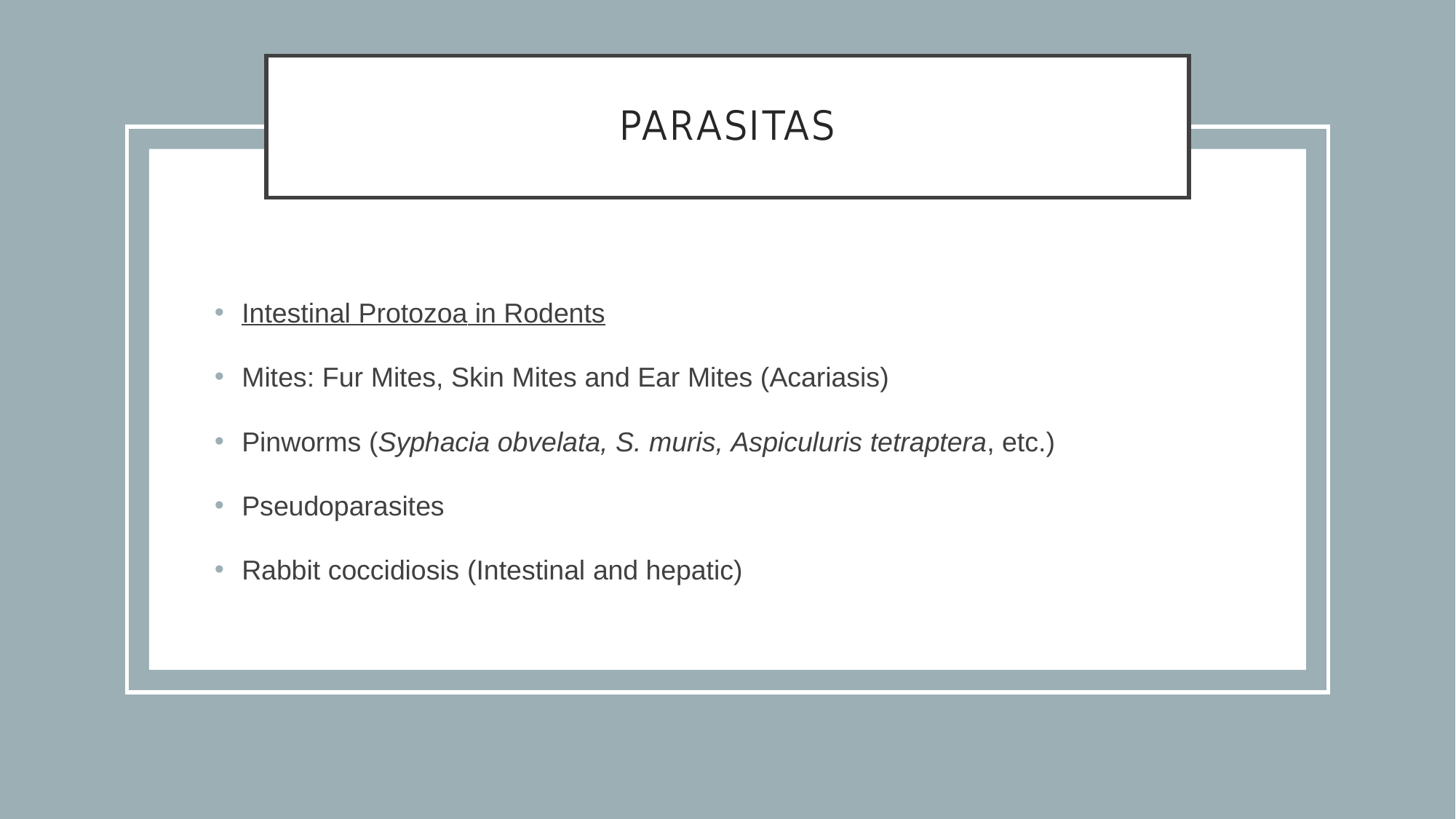

# Parasitas

Intestinal Protozoa in Rodents
Mites: Fur Mites, Skin Mites and Ear Mites (Acariasis)
Pinworms (Syphacia obvelata, S. muris, Aspiculuris tetraptera, etc.)
Pseudoparasites
Rabbit coccidiosis (Intestinal and hepatic)